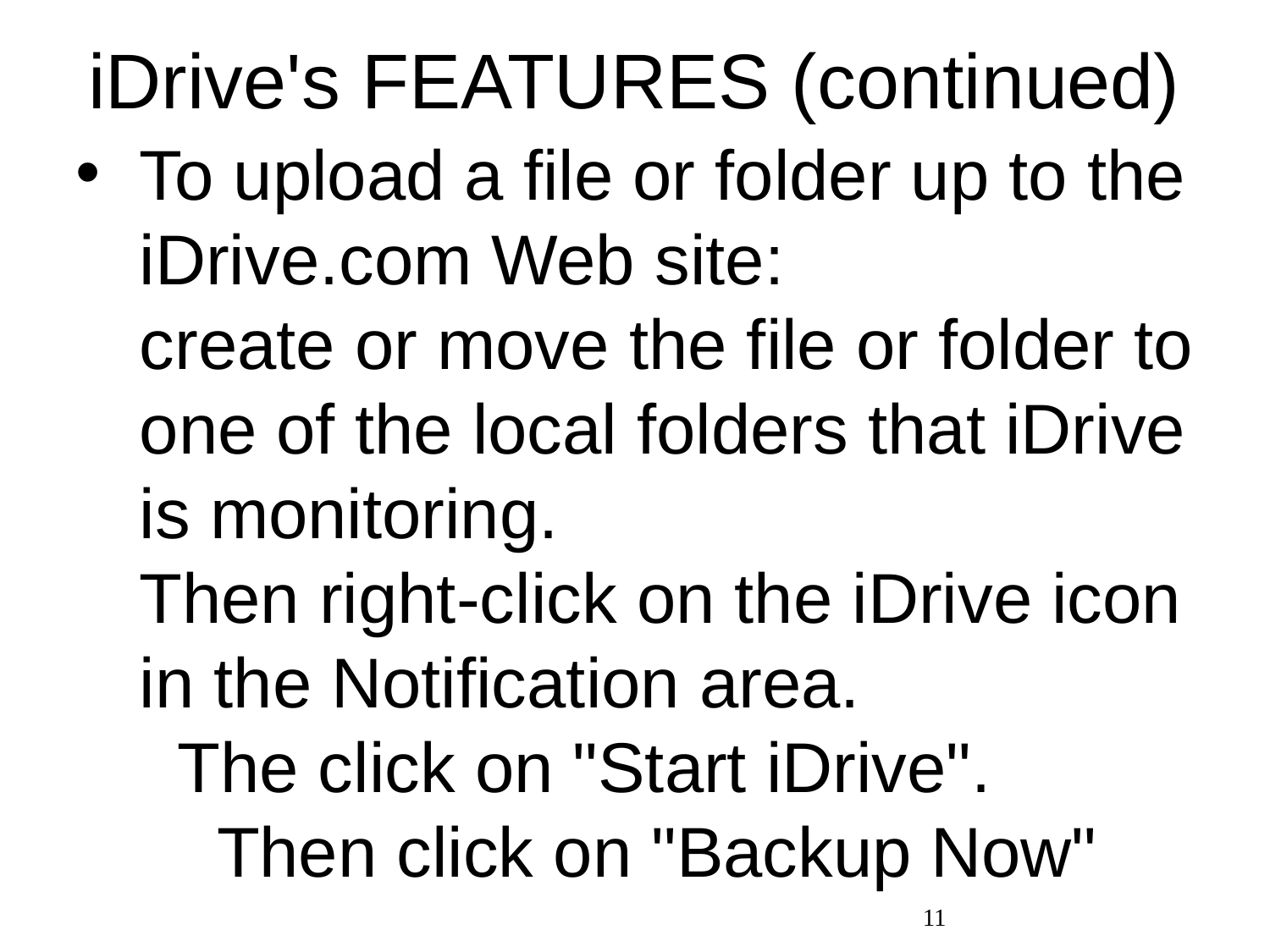

# iDrive's FEATURES (continued)
To upload a file or folder up to the iDrive.com Web site:                create or move the file or folder to one of the local folders that iDrive is monitoring.                            Then right-click on the iDrive icon in the Notification area.                    The click on "Start iDrive".                Then click on "Backup Now"
11